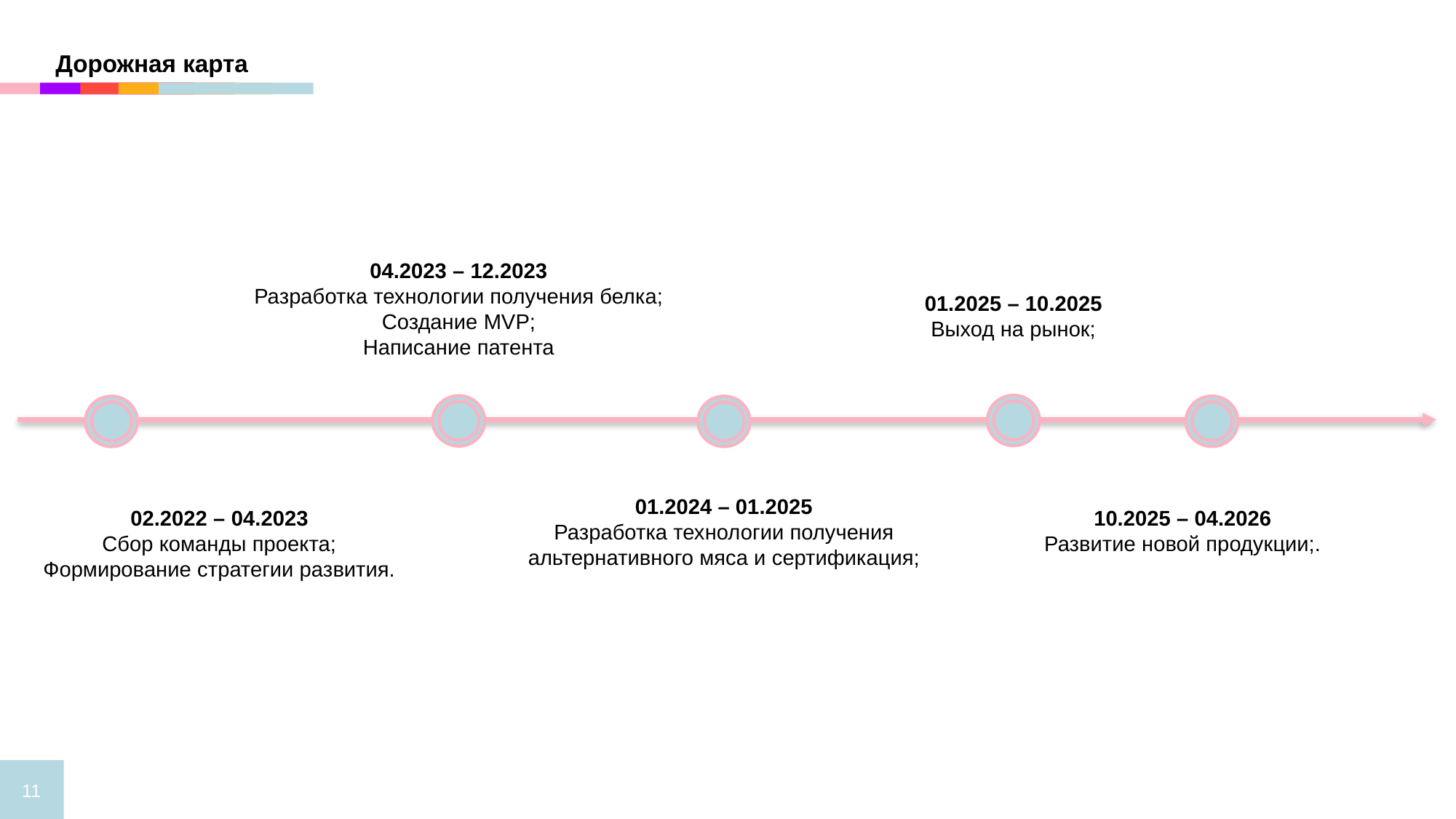

Дорожная карта

04.2023 – 12.2023
Разработка технологии получения белка;
Создание MVP;
Написание патента
01.2025 – 10.2025
Выход на рынок;

01.2024 – 01.2025
Разработка технологии получения альтернативного мяса и сертификация;
02.2022 – 04.2023
Сбор команды проекта;
Формирование стратегии развития.
10.2025 – 04.2026
Развитие новой продукции;.

11